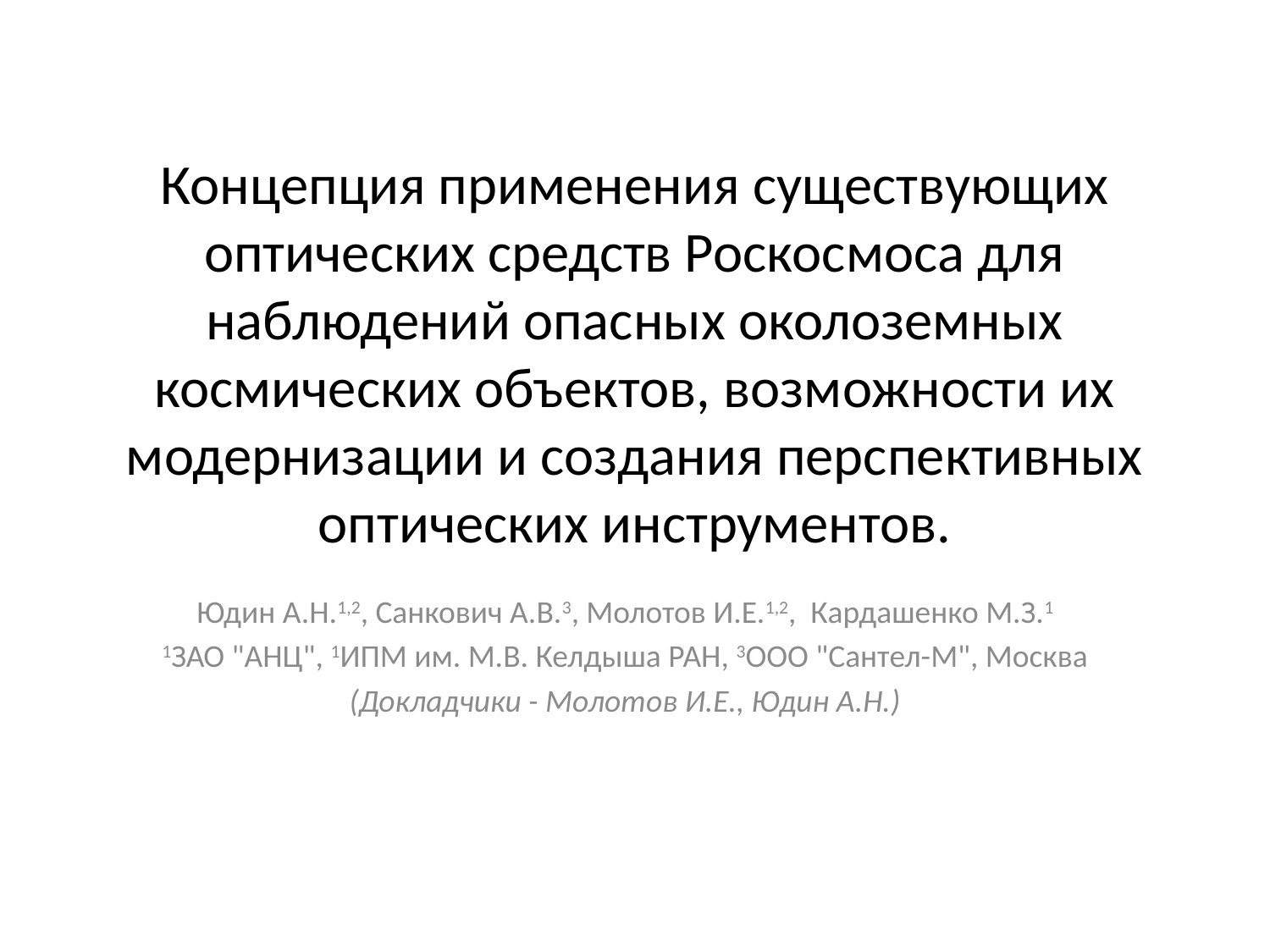

# Концепция применения существующих оптических средств Роскосмоса для наблюдений опасных околоземных космических объектов, возможности их модернизации и создания перспективных оптических инструментов.
Юдин А.Н.1,2, Санкович А.В.3, Молотов И.Е.1,2,  Кардашенко М.З.1
1ЗАО "АНЦ", 1ИПМ им. М.В. Келдыша РАН, 3ООО "Сантел-М", Москва
(Докладчики - Молотов И.Е., Юдин А.Н.)